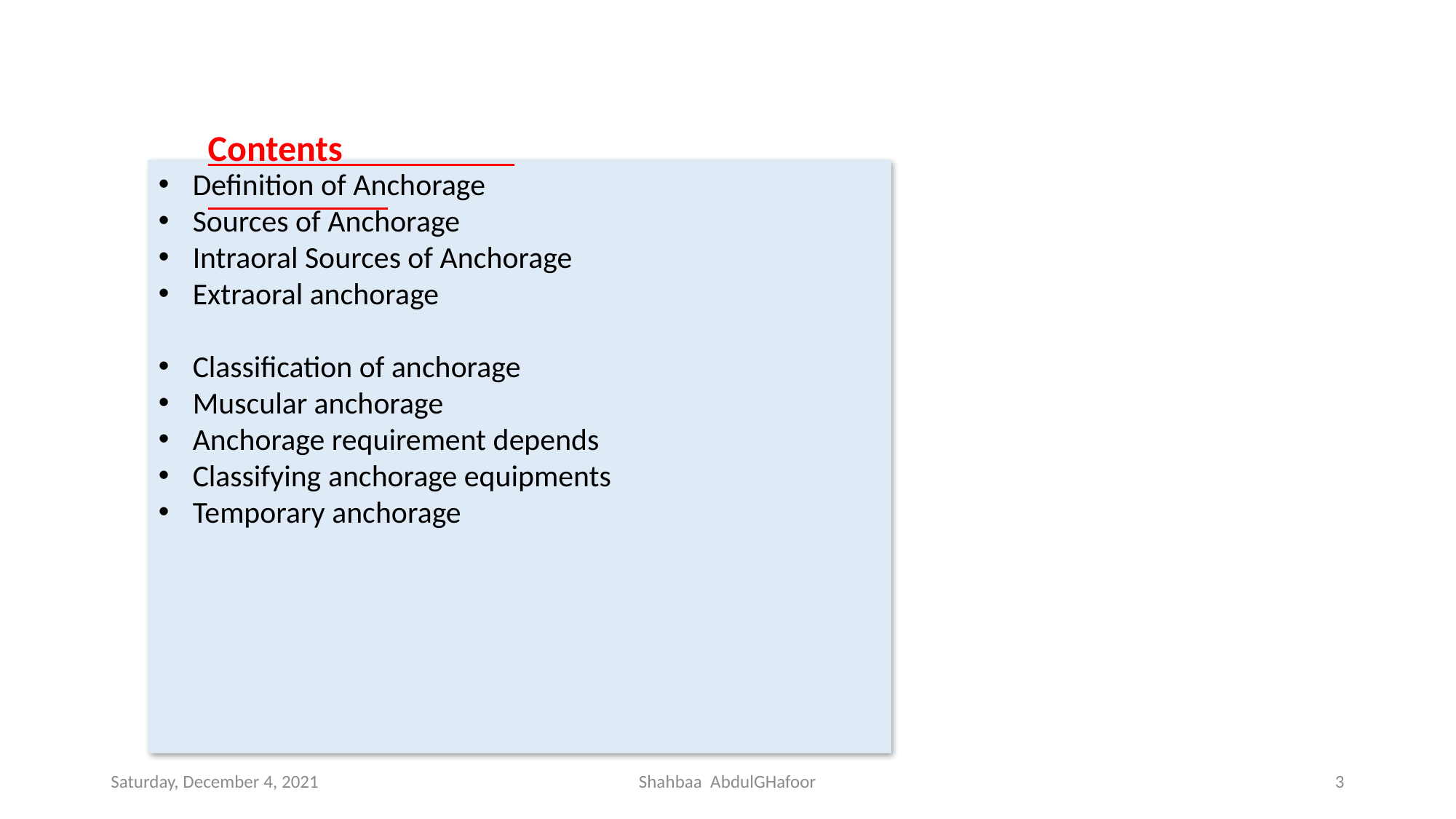

Contents
Definition of Anchorage
Sources of Anchorage
Intraoral Sources of Anchorage
Extraoral anchorage

Classification of anchorage
Muscular anchorage
Anchorage requirement depends
Classifying anchorage equipments
Temporary anchorage

Saturday, December 4, 2021
Shahbaa  AbdulGHafoor
3